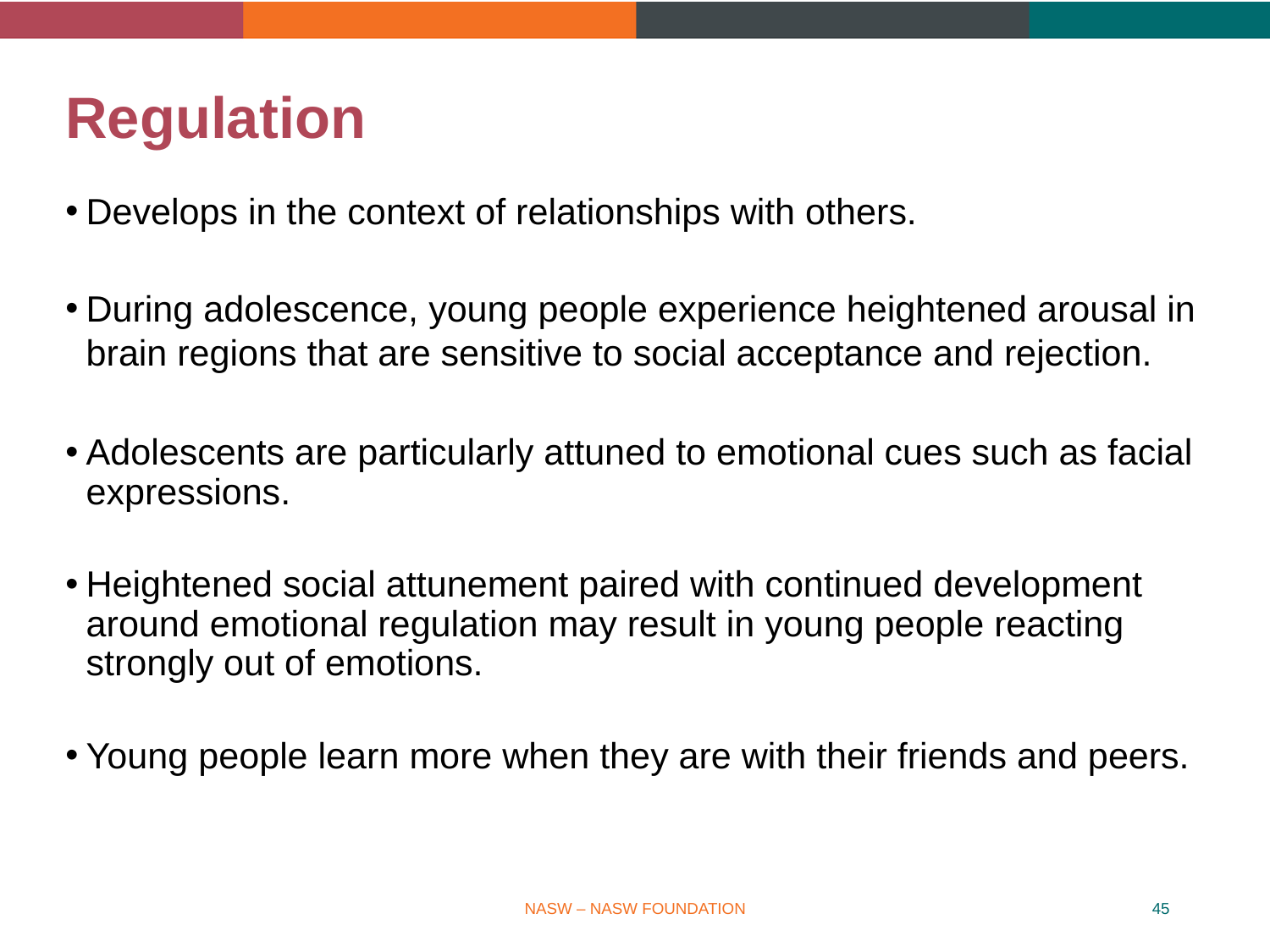

# Regulation
Develops in the context of relationships with others.

During adolescence, young people experience heightened arousal in brain regions that are sensitive to social acceptance and rejection.

Adolescents are particularly attuned to emotional cues such as facial expressions.

Heightened social attunement paired with continued development around emotional regulation may result in young people reacting strongly out of emotions.

Young people learn more when they are with their friends and peers.
NASW – NASW FOUNDATION
45